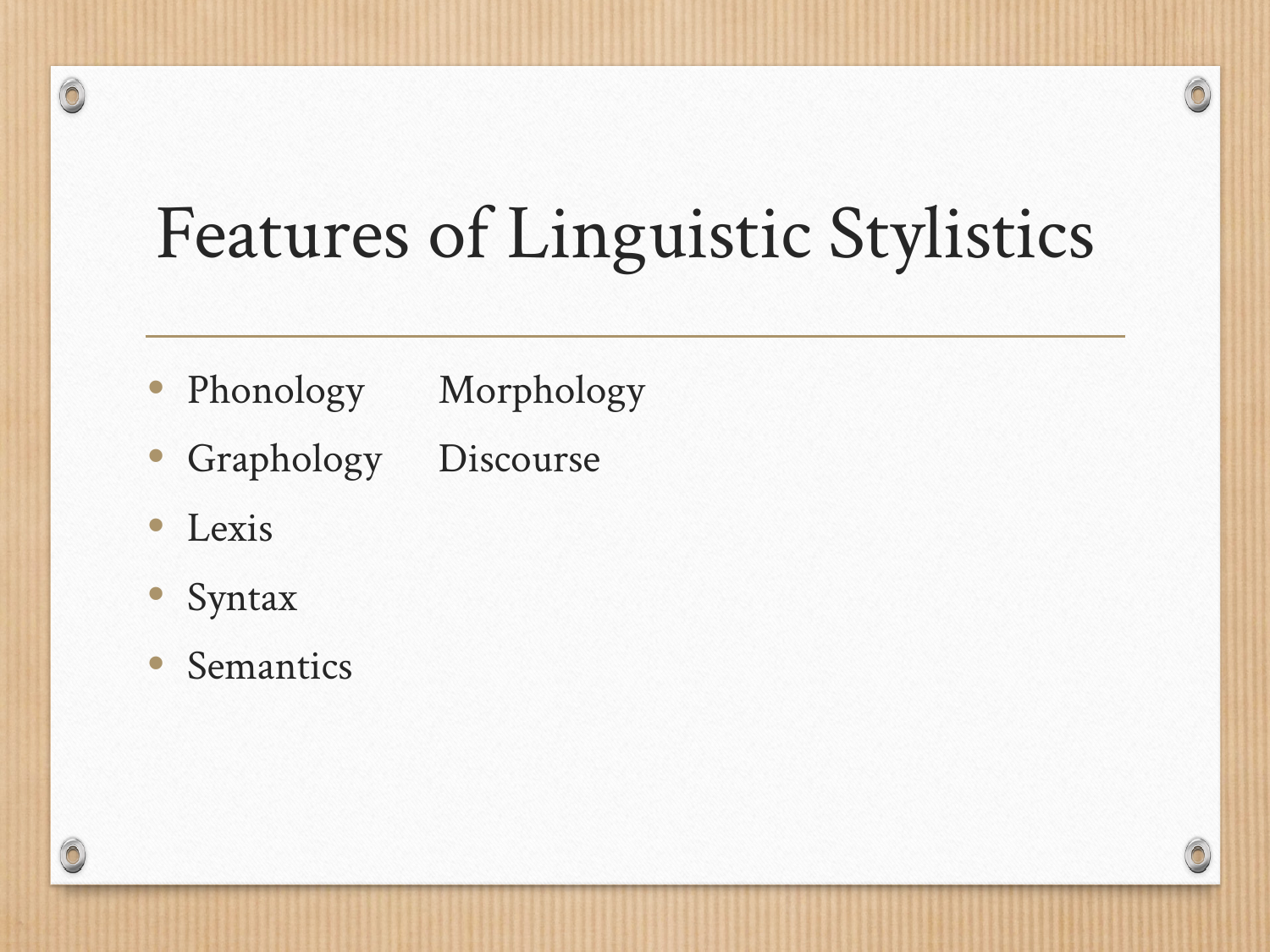

# Features of Linguistic Stylistics
Phonology					Morphology
Graphology					Discourse
Lexis
Syntax
Semantics